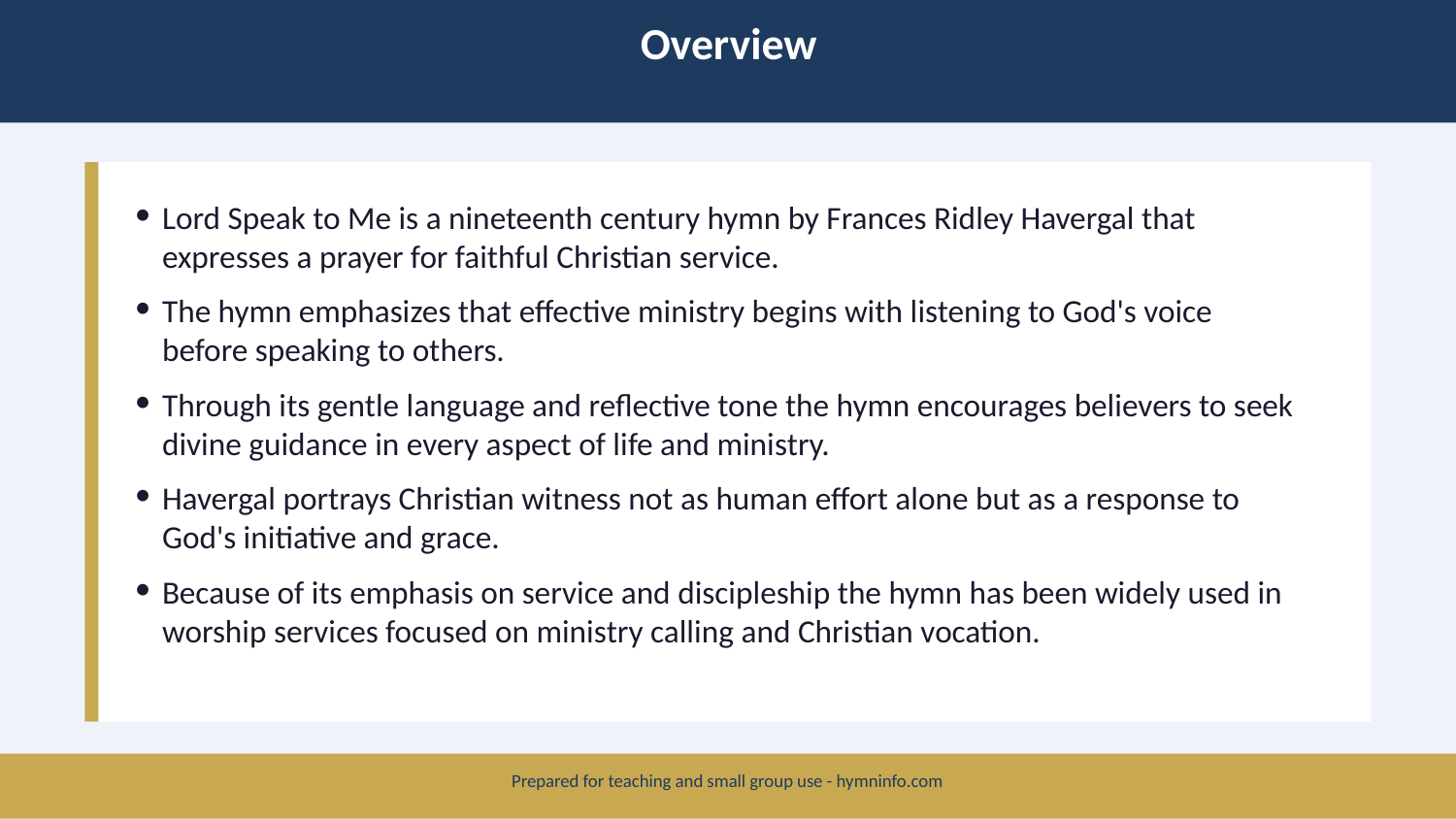

Overview

Lord Speak to Me is a nineteenth century hymn by Frances Ridley Havergal that expresses a prayer for faithful Christian service.
The hymn emphasizes that effective ministry begins with listening to God's voice before speaking to others.
Through its gentle language and reflective tone the hymn encourages believers to seek divine guidance in every aspect of life and ministry.
Havergal portrays Christian witness not as human effort alone but as a response to God's initiative and grace.
Because of its emphasis on service and discipleship the hymn has been widely used in worship services focused on ministry calling and Christian vocation.

Prepared for teaching and small group use - hymninfo.com